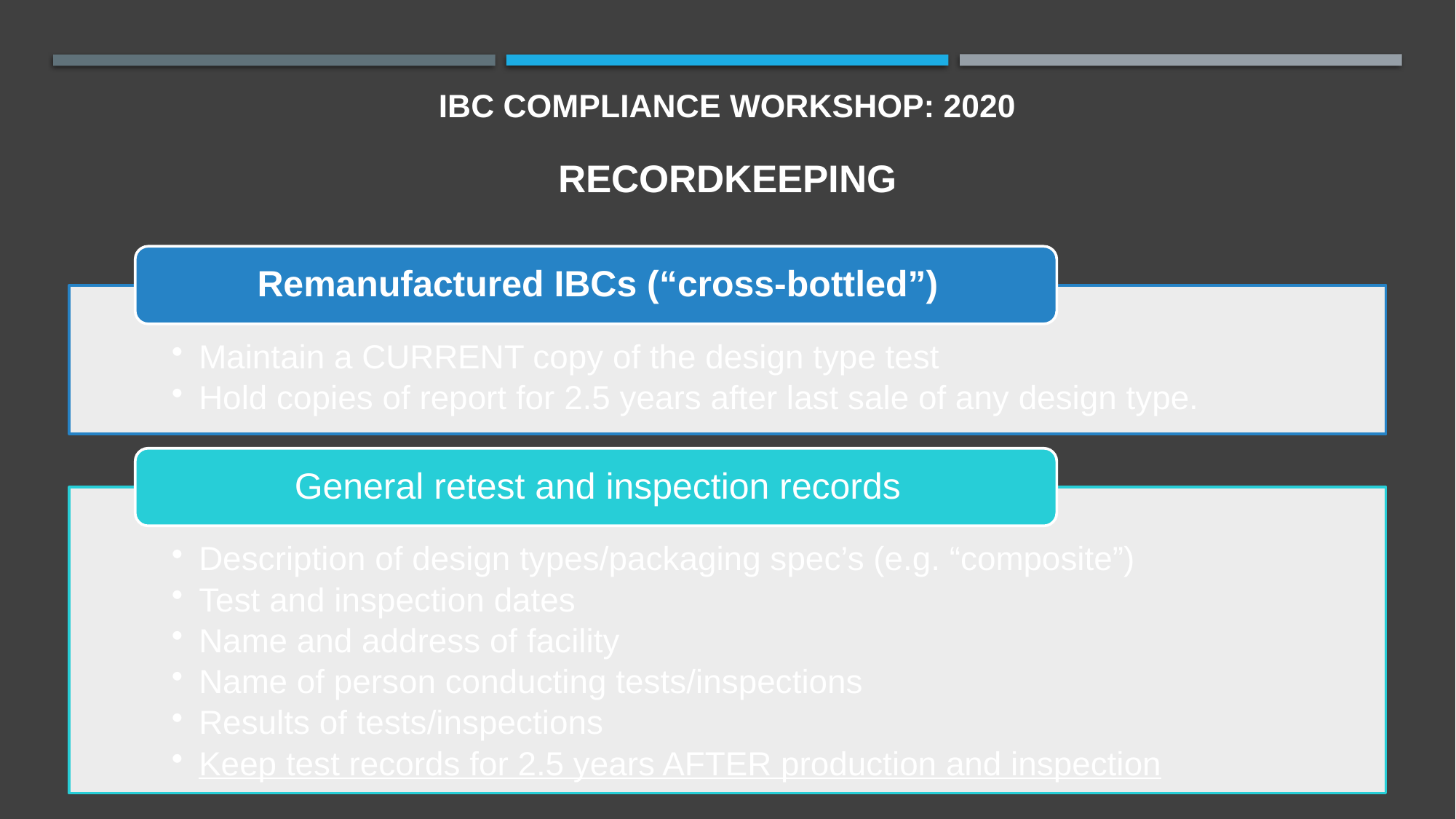

# Ibc compliance workshop: 2020 REcordkeeping
Maintain a CURRENT copy of the design type test
Hold copies of report for 2.5 years after last sale of any design type.
Remanufactured IBCs (“cross-bottled”)
Description of design types/packaging spec’s (e.g. “composite”)
Test and inspection dates
Name and address of facility
Name of person conducting tests/inspections
Results of tests/inspections
Keep test records for 2.5 years AFTER production and inspection
General retest and inspection records